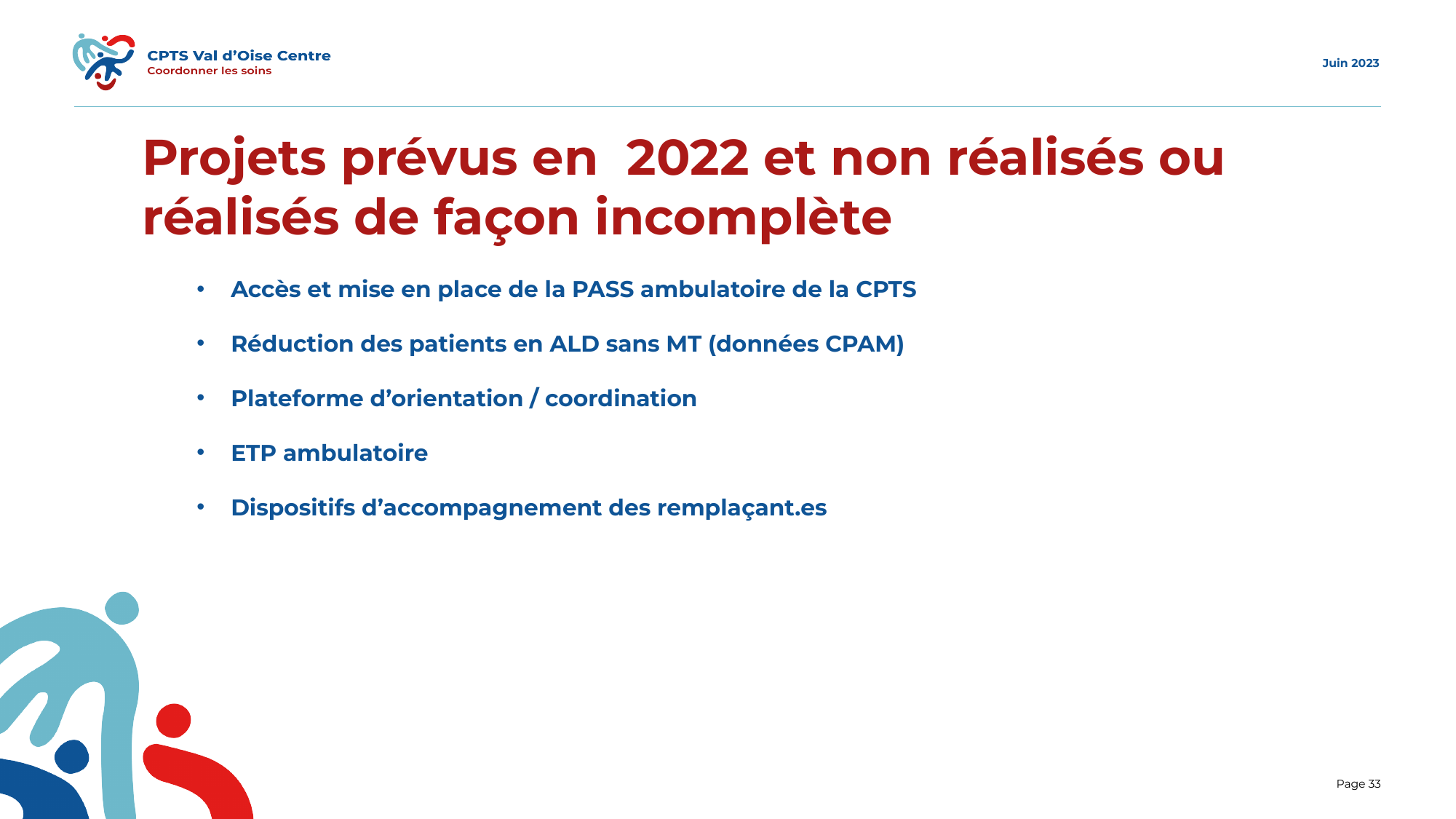

Projets prévus en  2022 et non réalisés ou réalisés de façon incomplète

Accès et mise en place de la PASS ambulatoire de la CPTS

Réduction des patients en ALD sans MT (données CPAM)

Plateforme d’orientation / coordination

ETP ambulatoire

Dispositifs d’accompagnement des remplaçant.es